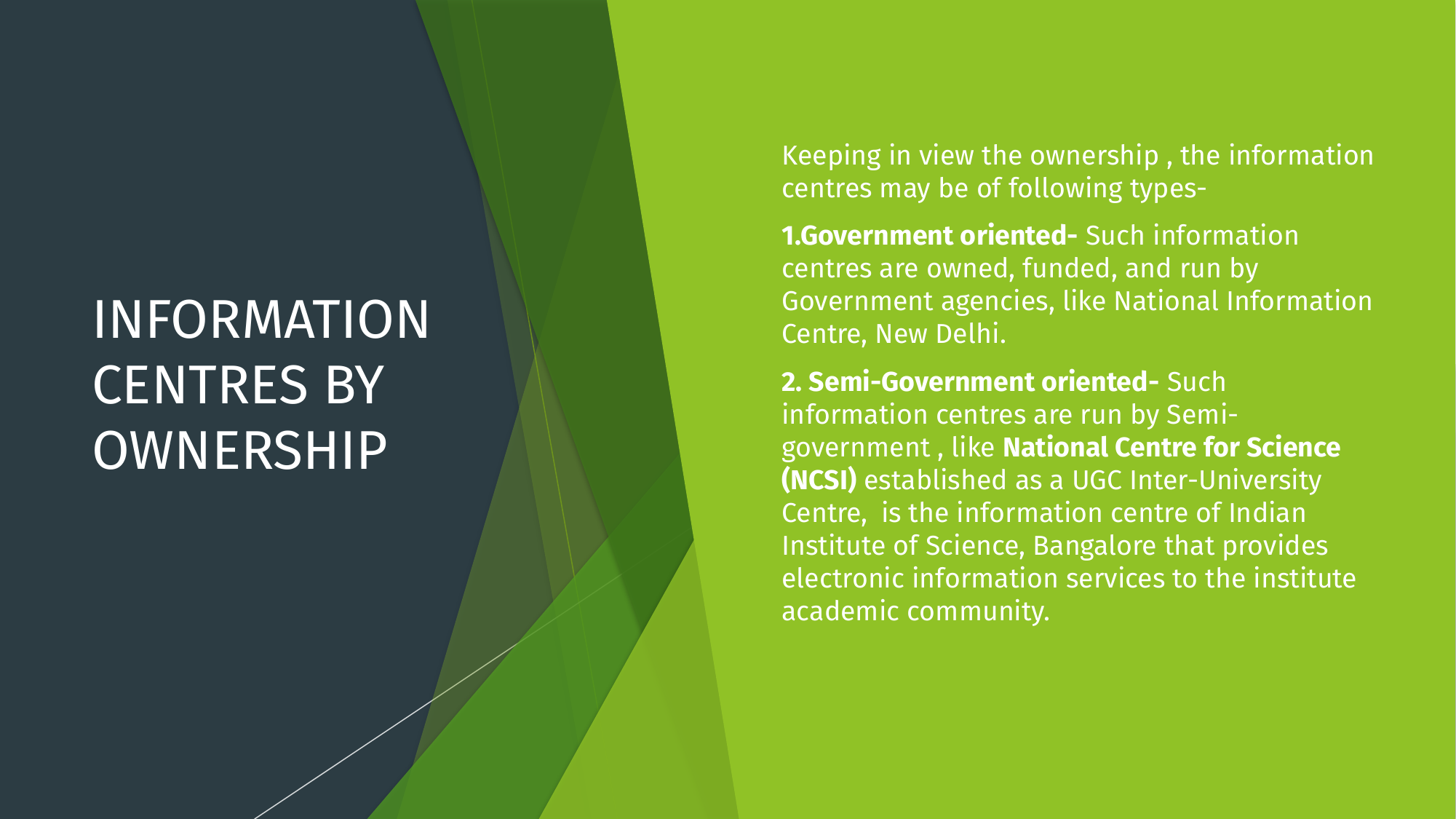

# INFORMATION CENTRES BY OWNERSHIP
Keeping in view the ownership , the information centres may be of following types-
1.Government oriented- Such information centres are owned, funded, and run by Government agencies, like National Information Centre, New Delhi.
2. Semi-Government oriented- Such information centres are run by Semi-government , like National Centre for Science (NCSI) established as a UGC Inter-University Centre,  is the information centre of Indian Institute of Science, Bangalore that provides electronic information services to the institute academic community.